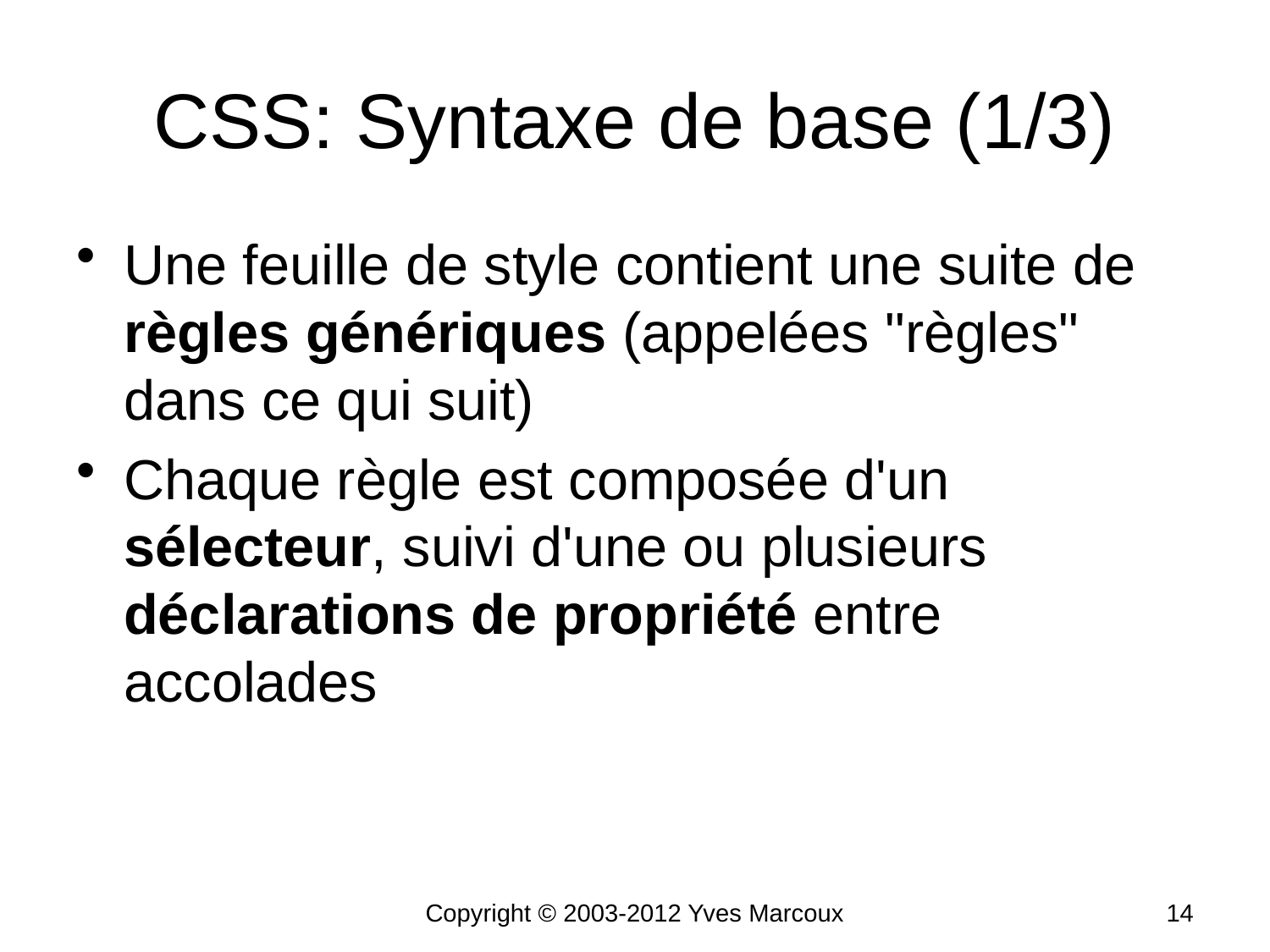

# CSS: Syntaxe de base (1/3)
Une feuille de style contient une suite de règles génériques (appelées "règles" dans ce qui suit)
Chaque règle est composée d'un sélecteur, suivi d'une ou plusieurs déclarations de propriété entre accolades
Copyright © 2003-2012 Yves Marcoux
14